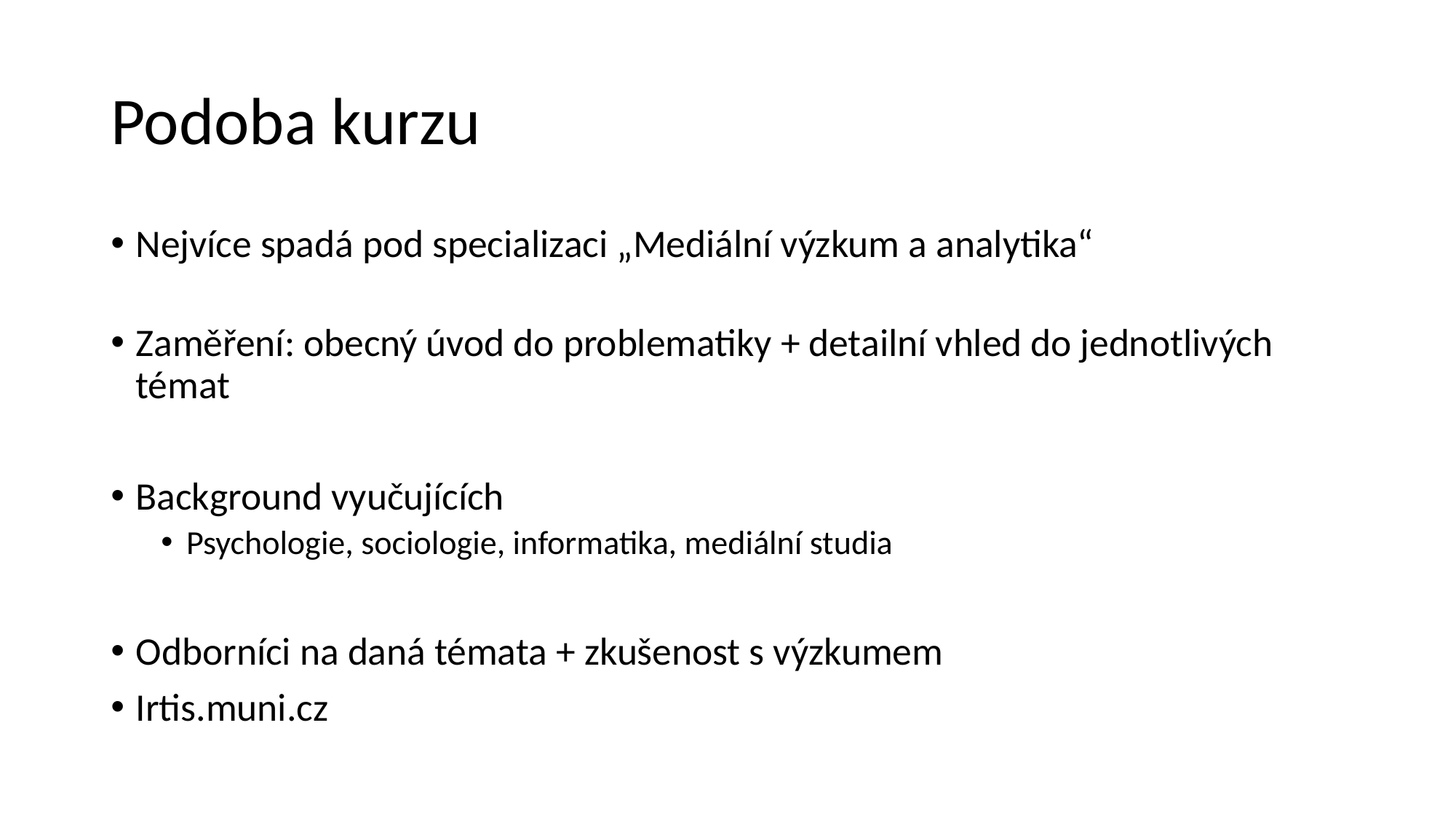

# Podoba kurzu
Nejvíce spadá pod specializaci „Mediální výzkum a analytika“

Zaměření: obecný úvod do problematiky + detailní vhled do jednotlivých témat

Background vyučujících
Psychologie, sociologie, informatika, mediální studia

Odborníci na daná témata + zkušenost s výzkumem
Irtis.muni.cz